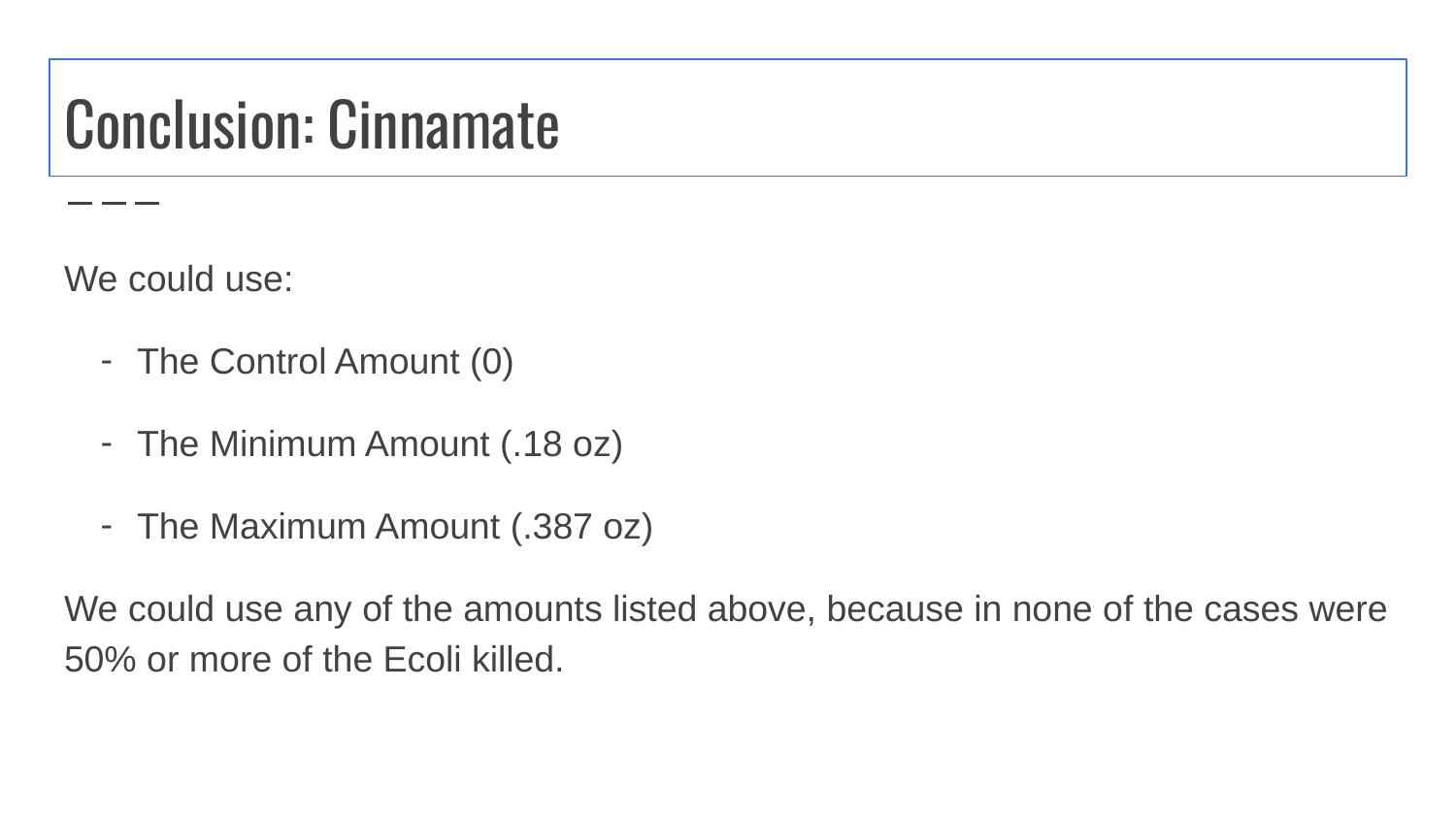

# Conclusion: Cinnamate
We could use:
The Control Amount (0)
The Minimum Amount (.18 oz)
The Maximum Amount (.387 oz)
We could use any of the amounts listed above, because in none of the cases were 50% or more of the Ecoli killed.